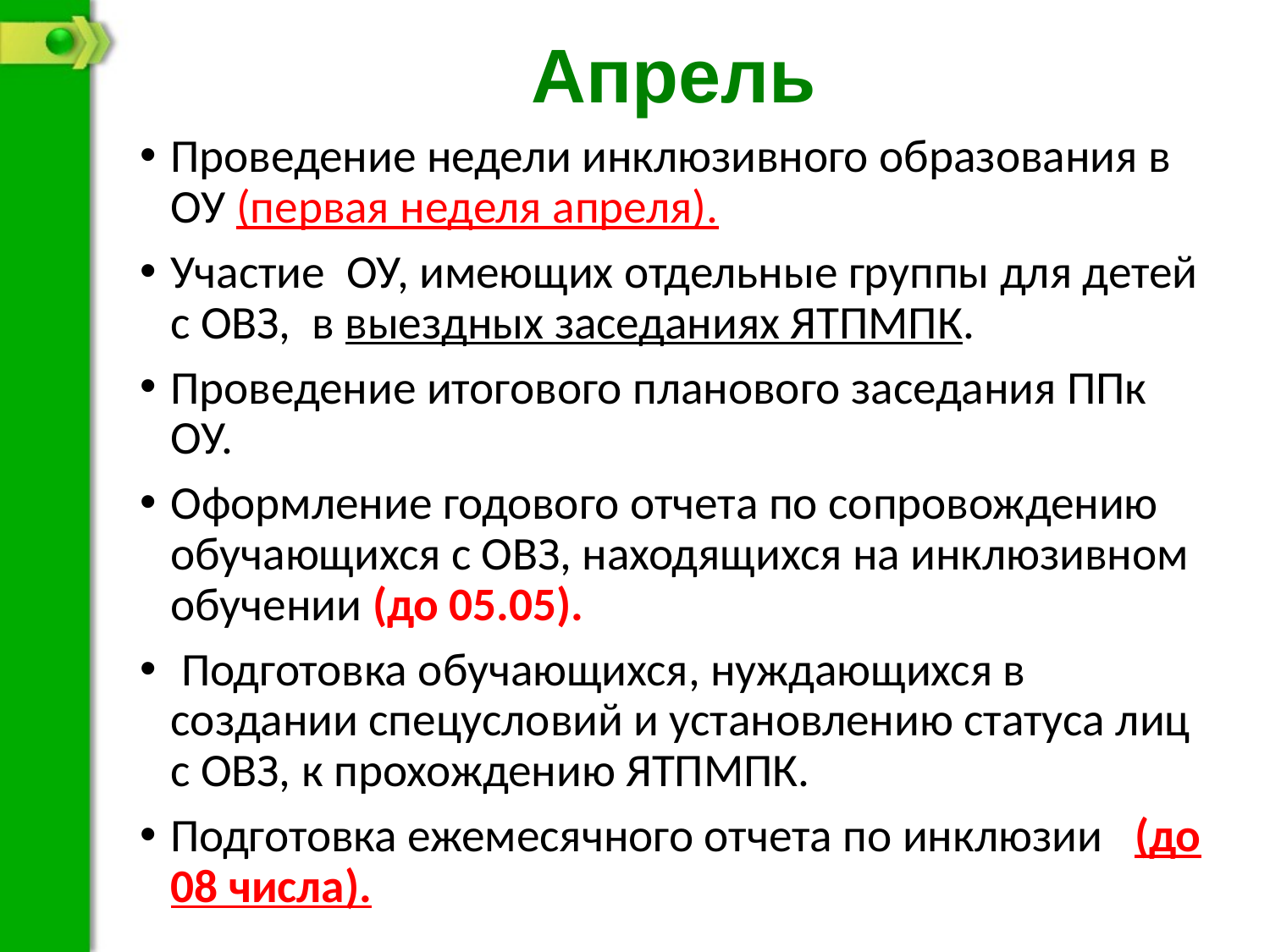

# Апрель
Проведение недели инклюзивного образования в ОУ (первая неделя апреля).
Участие  ОУ, имеющих отдельные группы для детей с ОВЗ,  в выездных заседаниях ЯТПМПК.
Проведение итогового планового заседания ППк ОУ.
Оформление годового отчета по сопровождению обучающихся с ОВЗ, находящихся на инклюзивном обучении (до 05.05).
 Подготовка обучающихся, нуждающихся в создании спецусловий и установлению статуса лиц с ОВЗ, к прохождению ЯТПМПК.
Подготовка ежемесячного отчета по инклюзии   (до 08 числа).